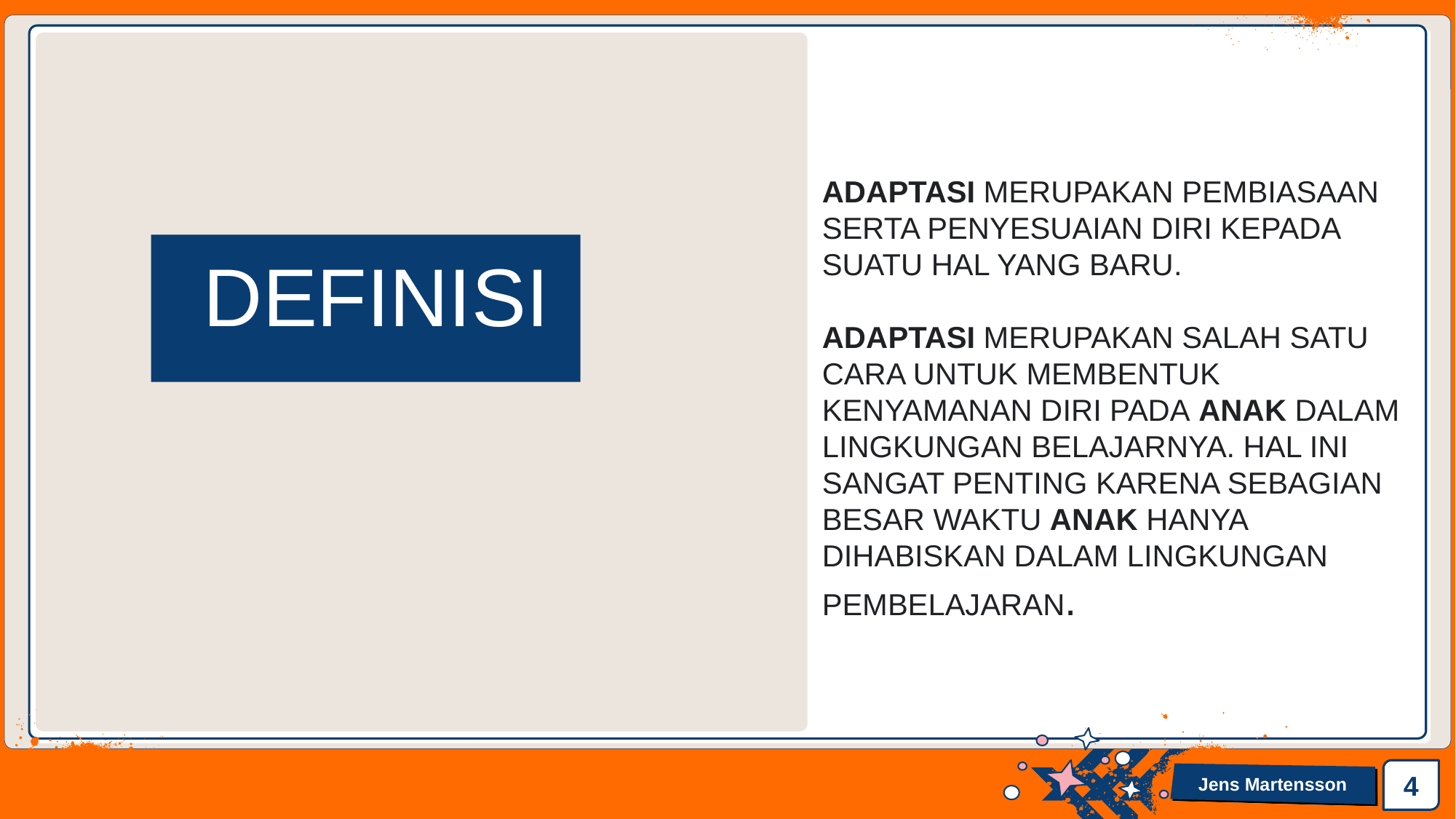

ADAPTASI MERUPAKAN PEMBIASAAN SERTA PENYESUAIAN DIRI KEPADA SUATU HAL YANG BARU.

ADAPTASI MERUPAKAN SALAH SATU CARA UNTUK MEMBENTUK KENYAMANAN DIRI PADA ANAK DALAM LINGKUNGAN BELAJARNYA. HAL INI SANGAT PENTING KARENA SEBAGIAN BESAR WAKTU ANAK HANYA DIHABISKAN DALAM LINGKUNGAN PEMBELAJARAN.
DEFINISI
4